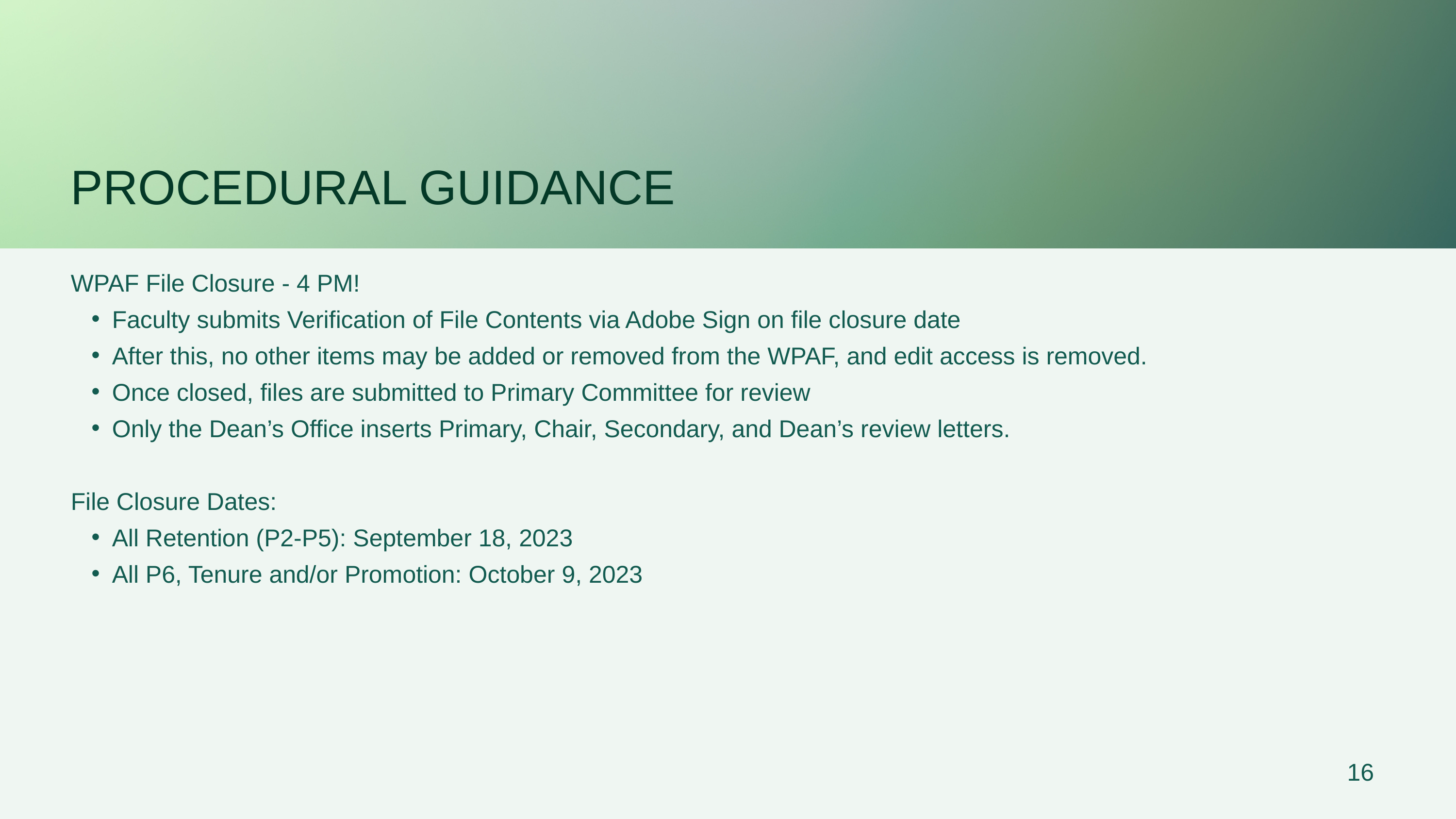

PROCEDURAL GUIDANCE
WPAF File Closure - 4 PM!
Faculty submits Verification of File Contents via Adobe Sign on file closure date
After this, no other items may be added or removed from the WPAF, and edit access is removed.
Once closed, files are submitted to Primary Committee for review
Only the Dean’s Office inserts Primary, Chair, Secondary, and Dean’s review letters.

File Closure Dates:
All Retention (P2-P5): September 18, 2023
All P6, Tenure and/or Promotion: October 9, 2023

16